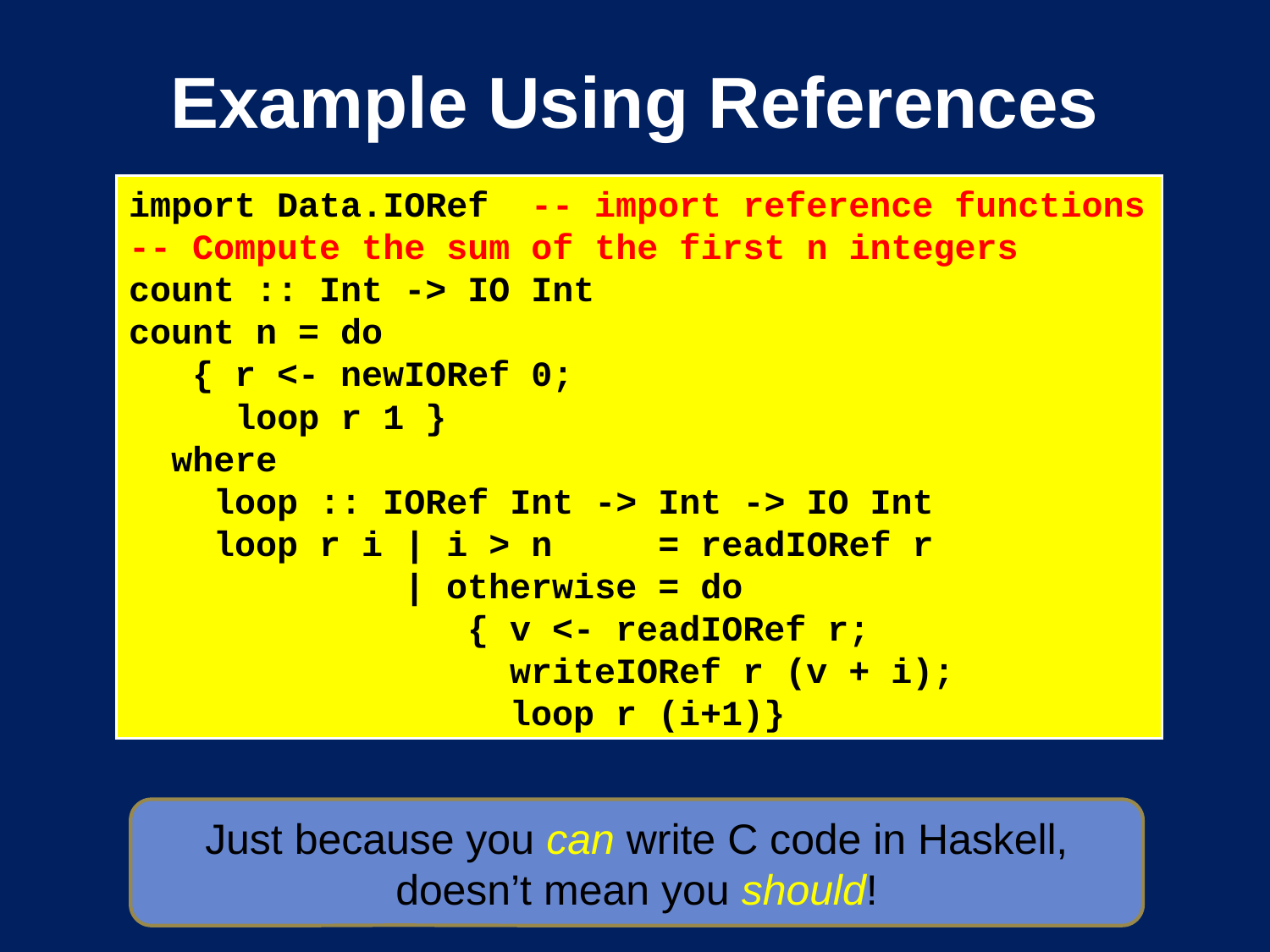

# Example Using References
import Data.IORef  -- import reference functions
-- Compute the sum of the first n integers
count :: Int -> IO Int
count n = do
   { r <- newIORef 0;
     loop r 1 }
  where
    loop :: IORef Int -> Int -> IO Int
    loop r i | i > n     = readIORef r
             | otherwise = do
                { v <- readIORef r;
                  writeIORef r (v + i);
                  loop r (i+1)}
Just because you can write C code in Haskell, doesn’t mean you should!